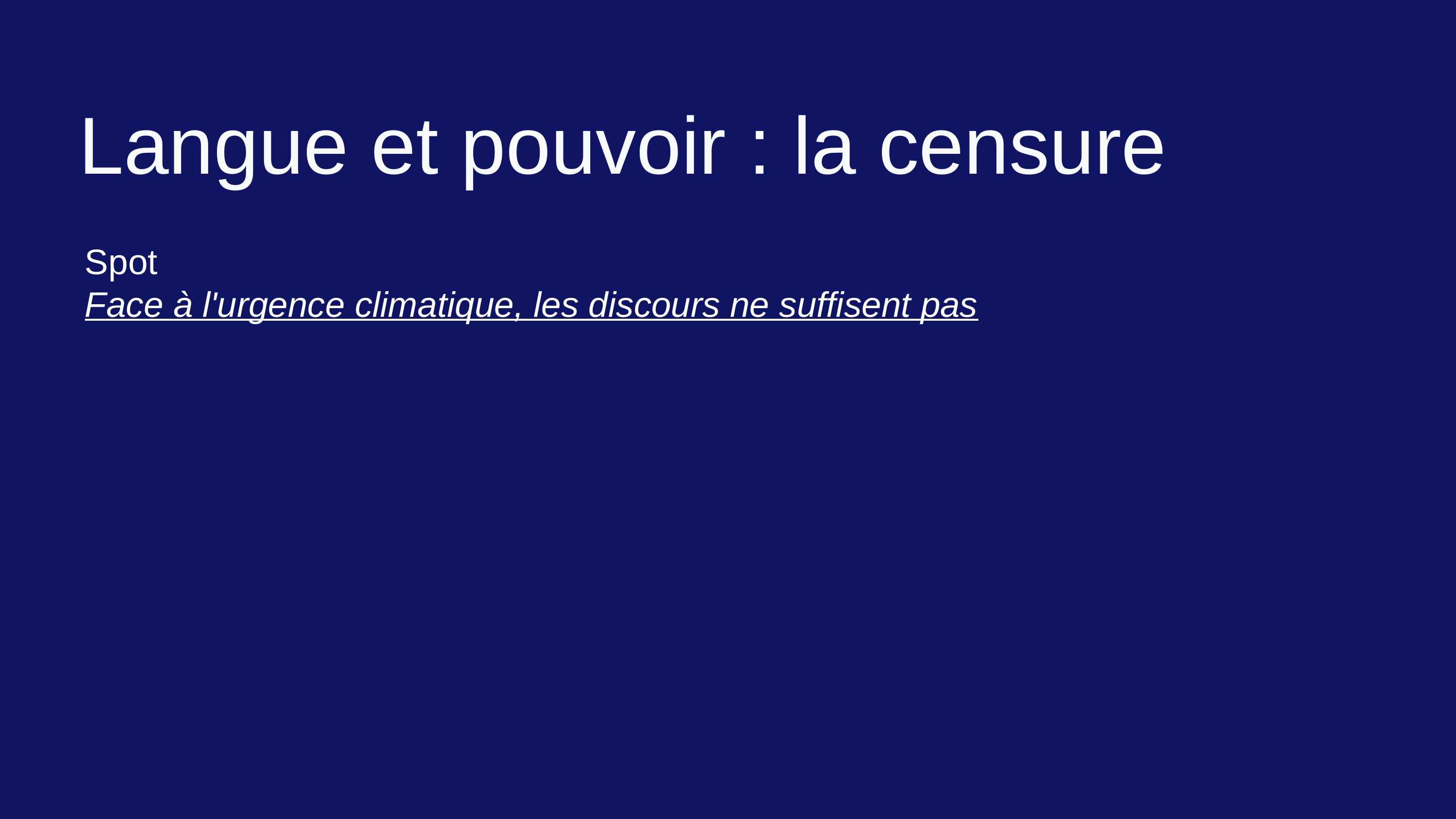

Langue et pouvoir : la censure
Spot Face à l'urgence climatique, les discours ne suffisent pas